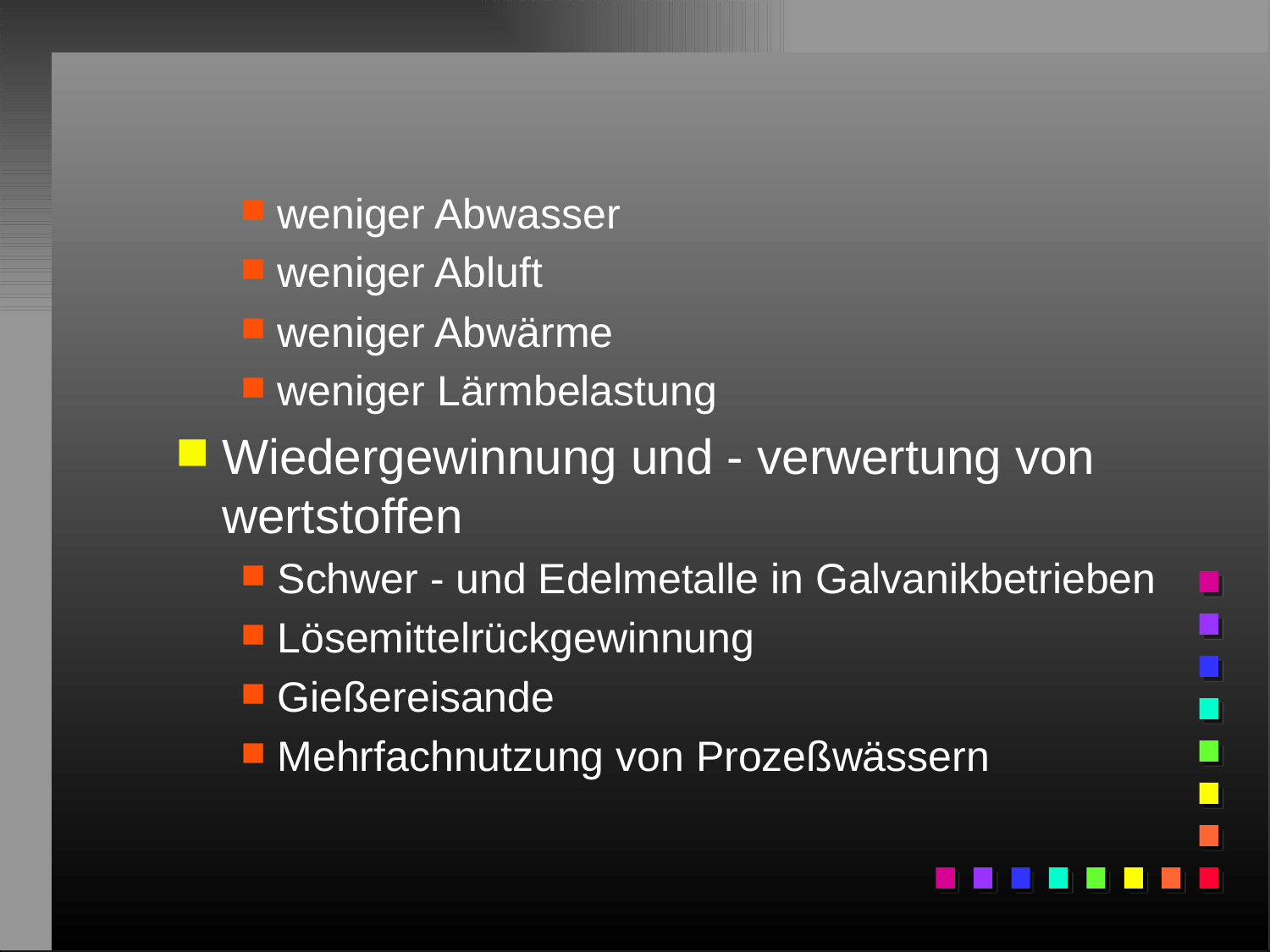

#
weniger Abwasser
weniger Abluft
weniger Abwärme
weniger Lärmbelastung
Wiedergewinnung und - verwertung von wertstoffen
Schwer - und Edelmetalle in Galvanikbetrieben
Lösemittelrückgewinnung
Gießereisande
Mehrfachnutzung von Prozeßwässern